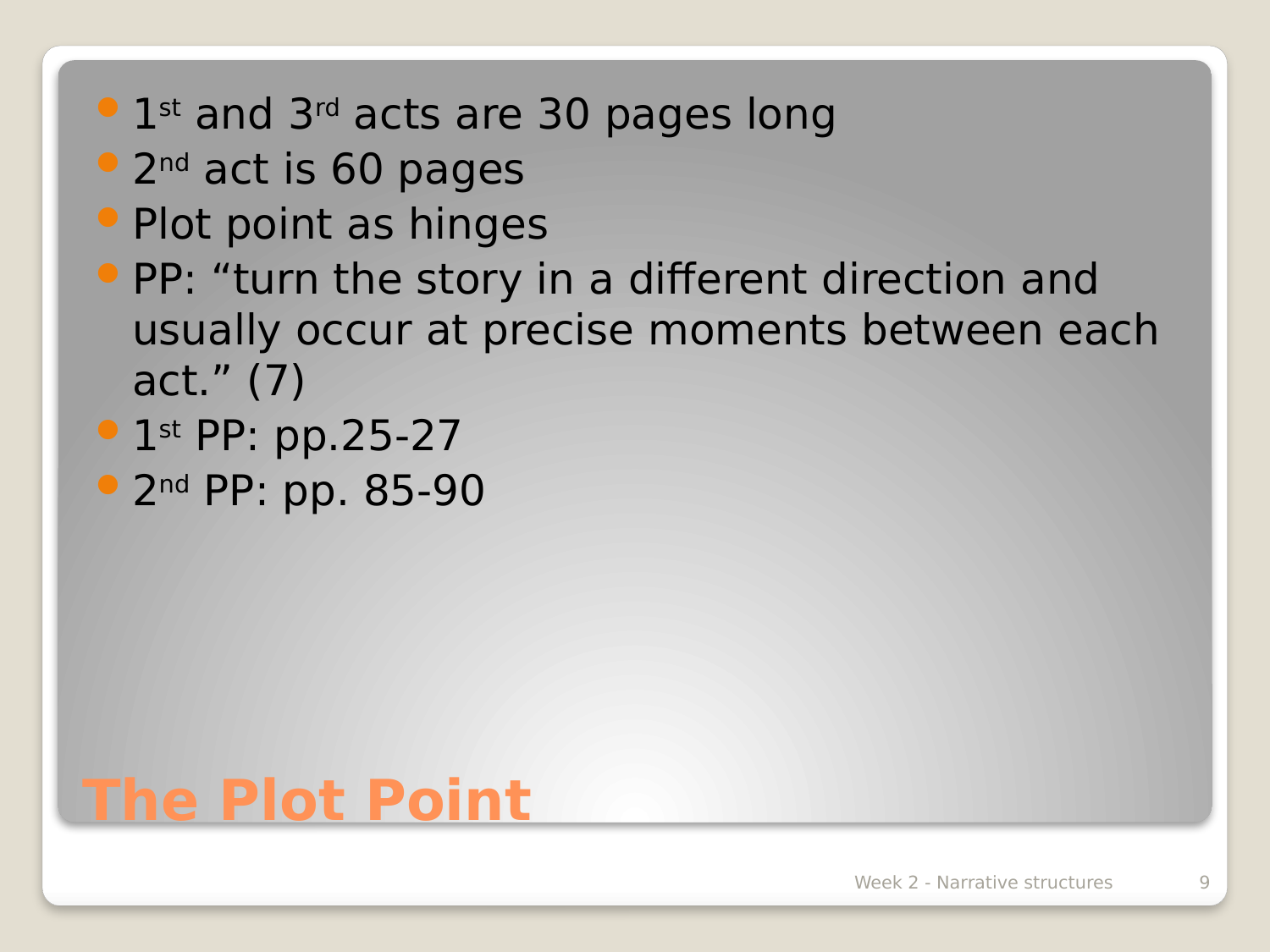

1st and 3rd acts are 30 pages long
2nd act is 60 pages
Plot point as hinges
PP: “turn the story in a different direction and usually occur at precise moments between each act.” (7)
1st PP: pp.25-27
2nd PP: pp. 85-90
# The Plot Point
Week 2 - Narrative structures
9